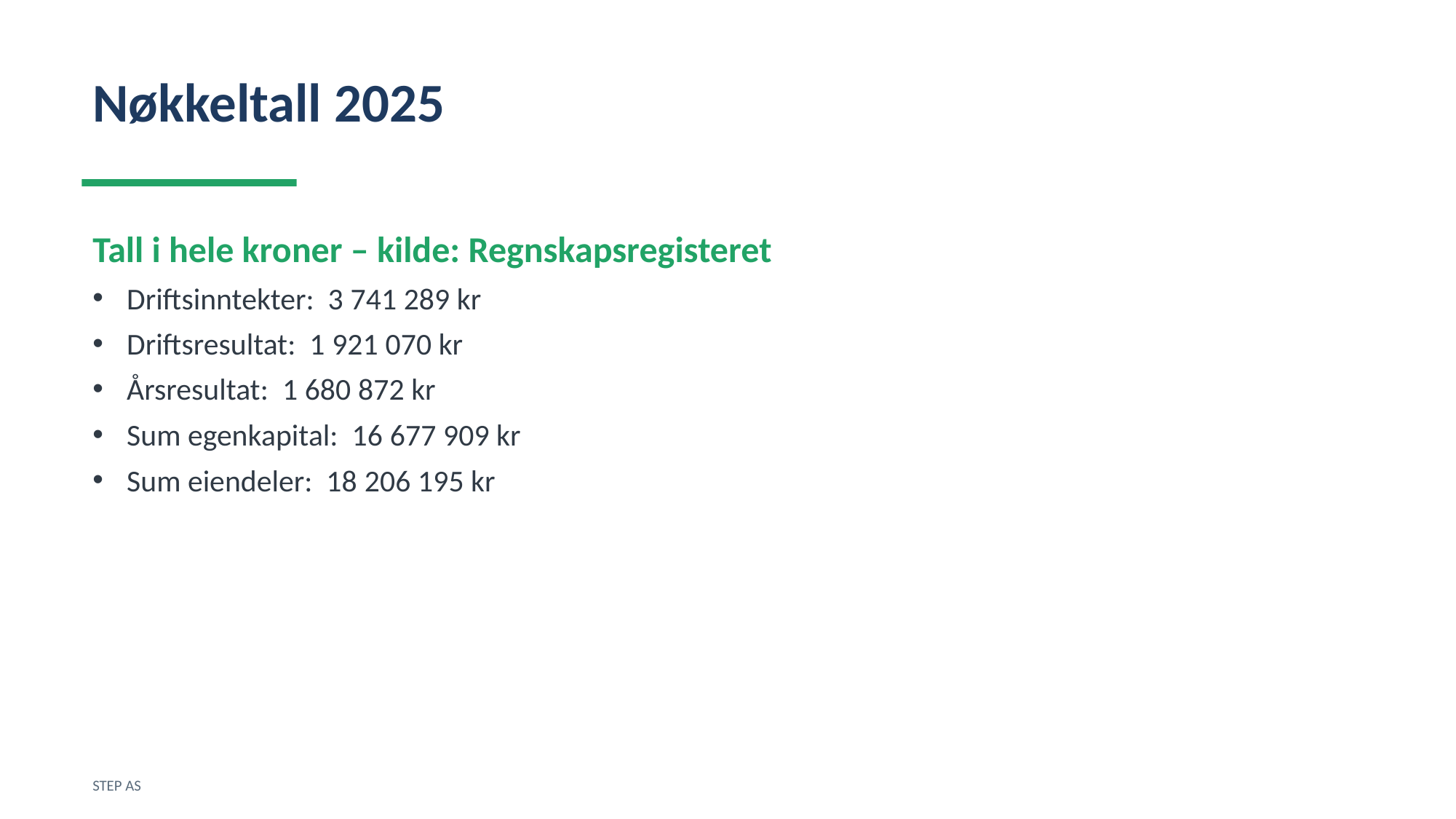

Nøkkeltall 2025

Tall i hele kroner – kilde: Regnskapsregisteret
Driftsinntekter:  3 741 289 kr
Driftsresultat:  1 921 070 kr
Årsresultat:  1 680 872 kr
Sum egenkapital:  16 677 909 kr
Sum eiendeler:  18 206 195 kr
STEP AS